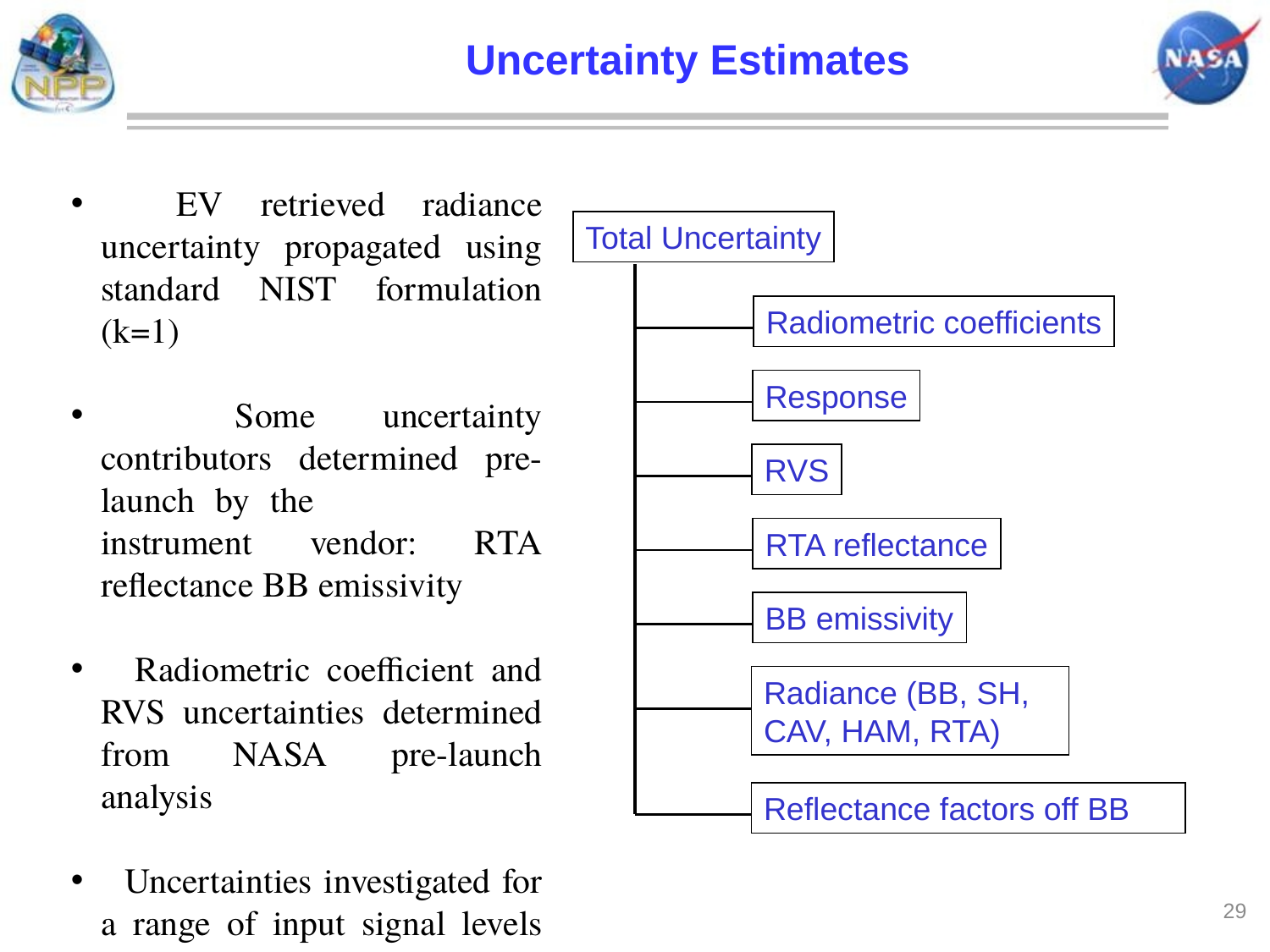

Uncertainty Estimates
  EV retrieved radiance uncertainty propagated using standard NIST formulation (k=1)

  Some uncertainty contributors determined pre-launch by the            instrument vendor: RTA reflectance BB emissivity

  Radiometric coefficient and RVS uncertainties determined from NASA pre-launch analysis

  Uncertainties investigated for a range of input signal levels and scan angles
Total Uncertainty
Radiometric coefficients
Response
RVS
RTA reflectance
BB emissivity
Radiance (BB, SH, CAV, HAM, RTA)
Reflectance factors off BB
29